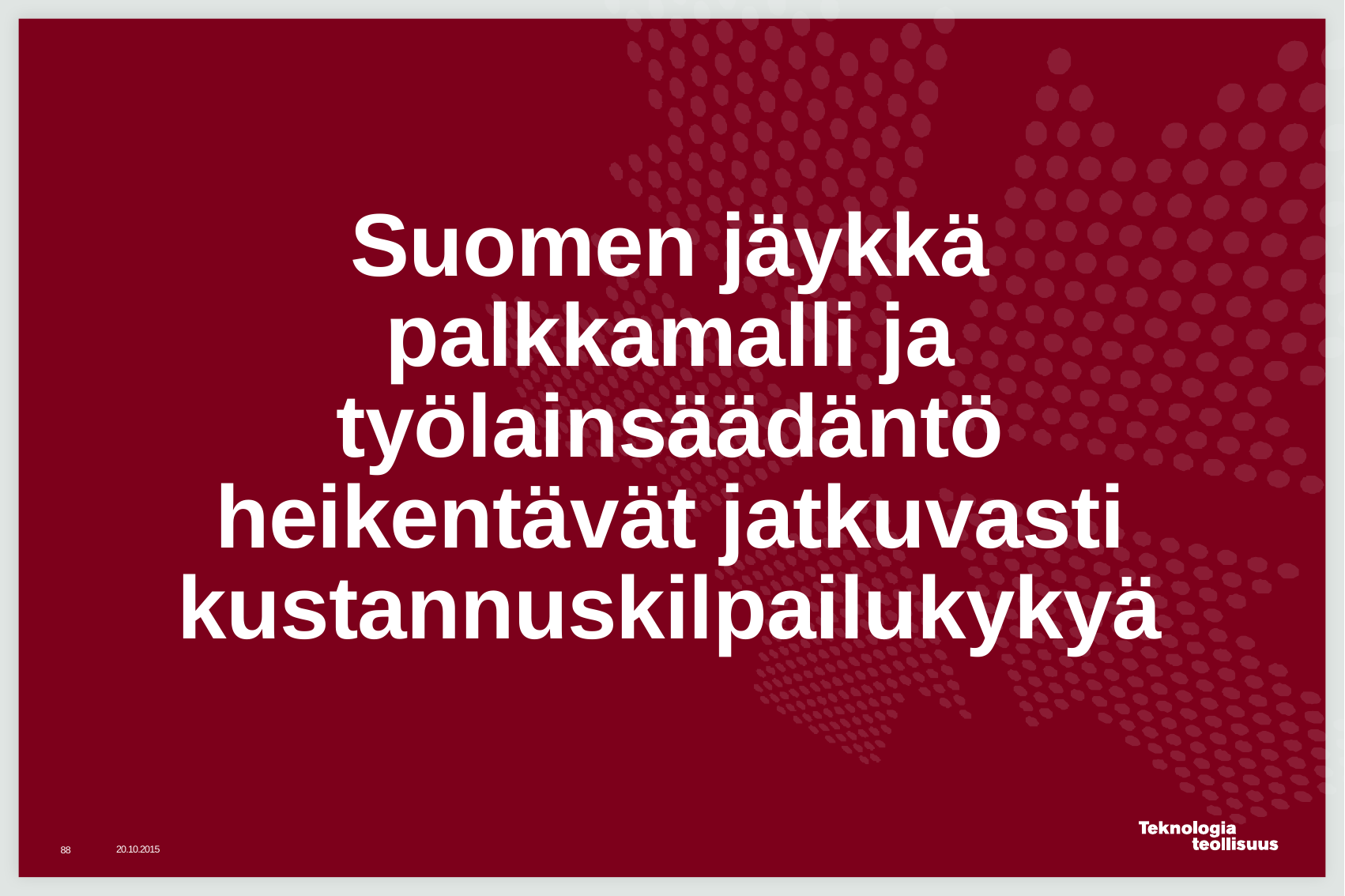

# Suomen jäykkä palkkamalli ja työlainsäädäntö heikentävät jatkuvasti kustannuskilpailukykyä
20.10.2015
88